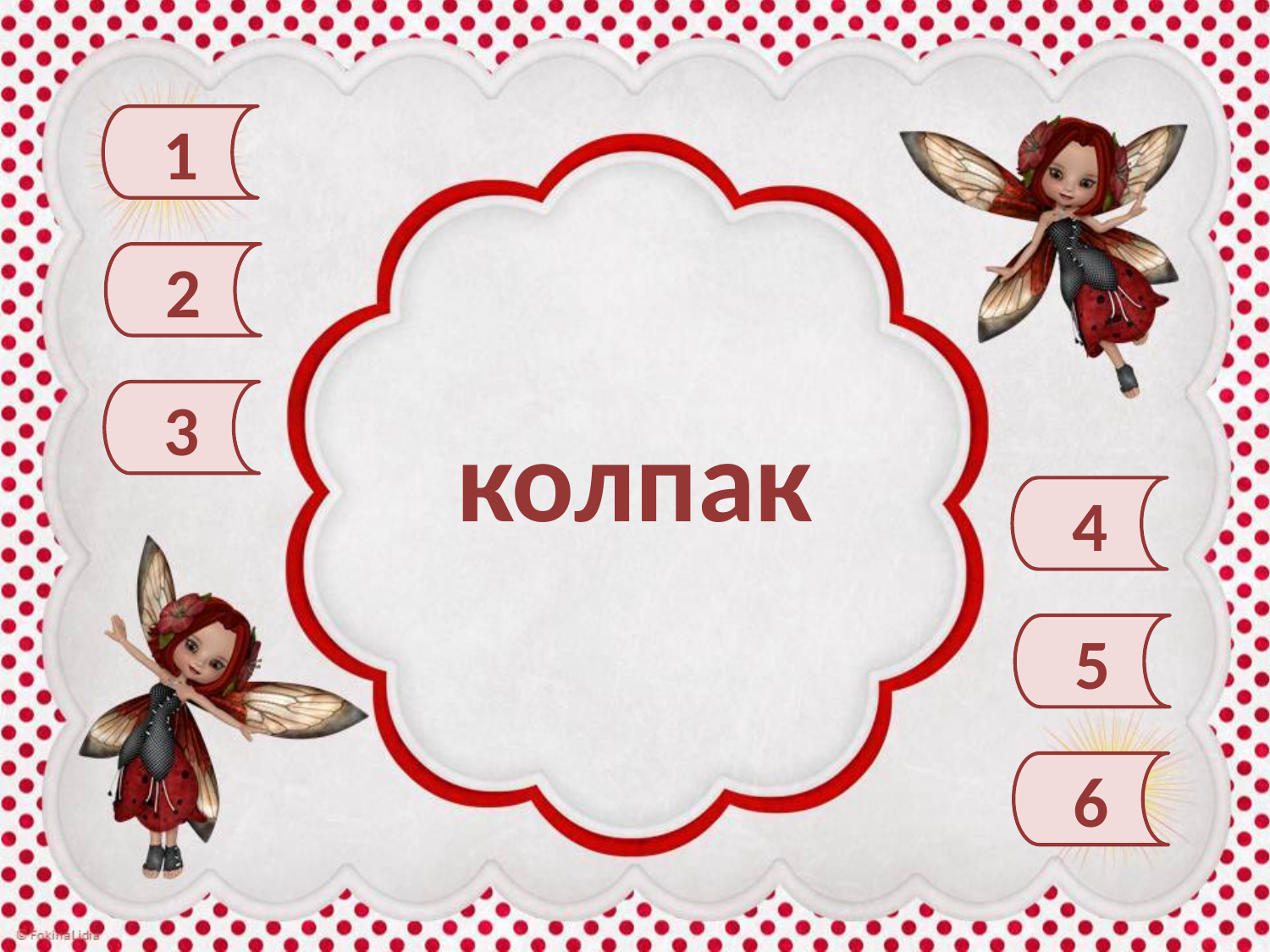

1
2
3
колпак
4
5
6